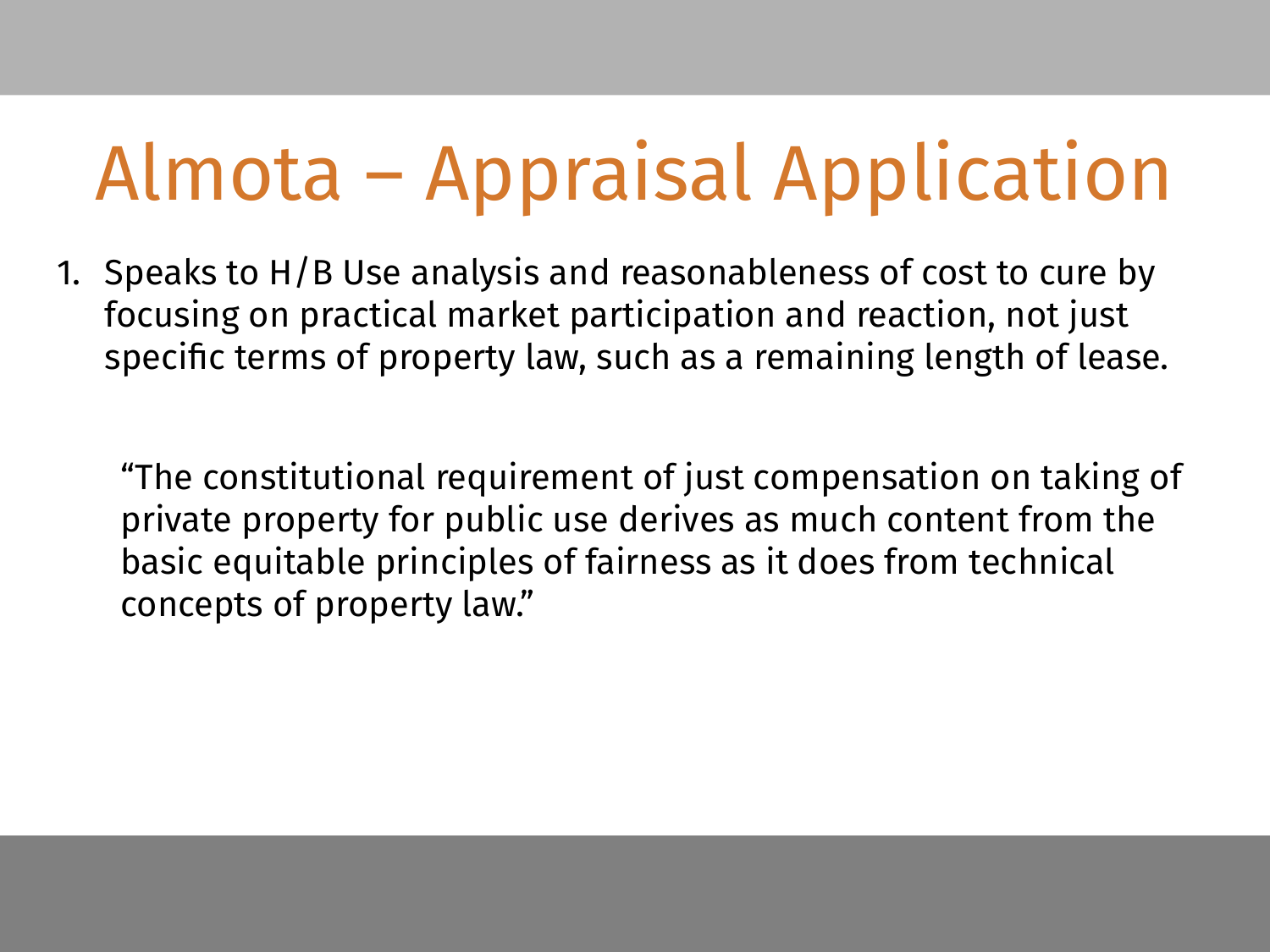

# Almota – Appraisal Application
Speaks to H/B Use analysis and reasonableness of cost to cure by focusing on practical market participation and reaction, not just specific terms of property law, such as a remaining length of lease.

“The constitutional requirement of just compensation on taking of private property for public use derives as much content from the basic equitable principles of fairness as it does from technical concepts of property law.”